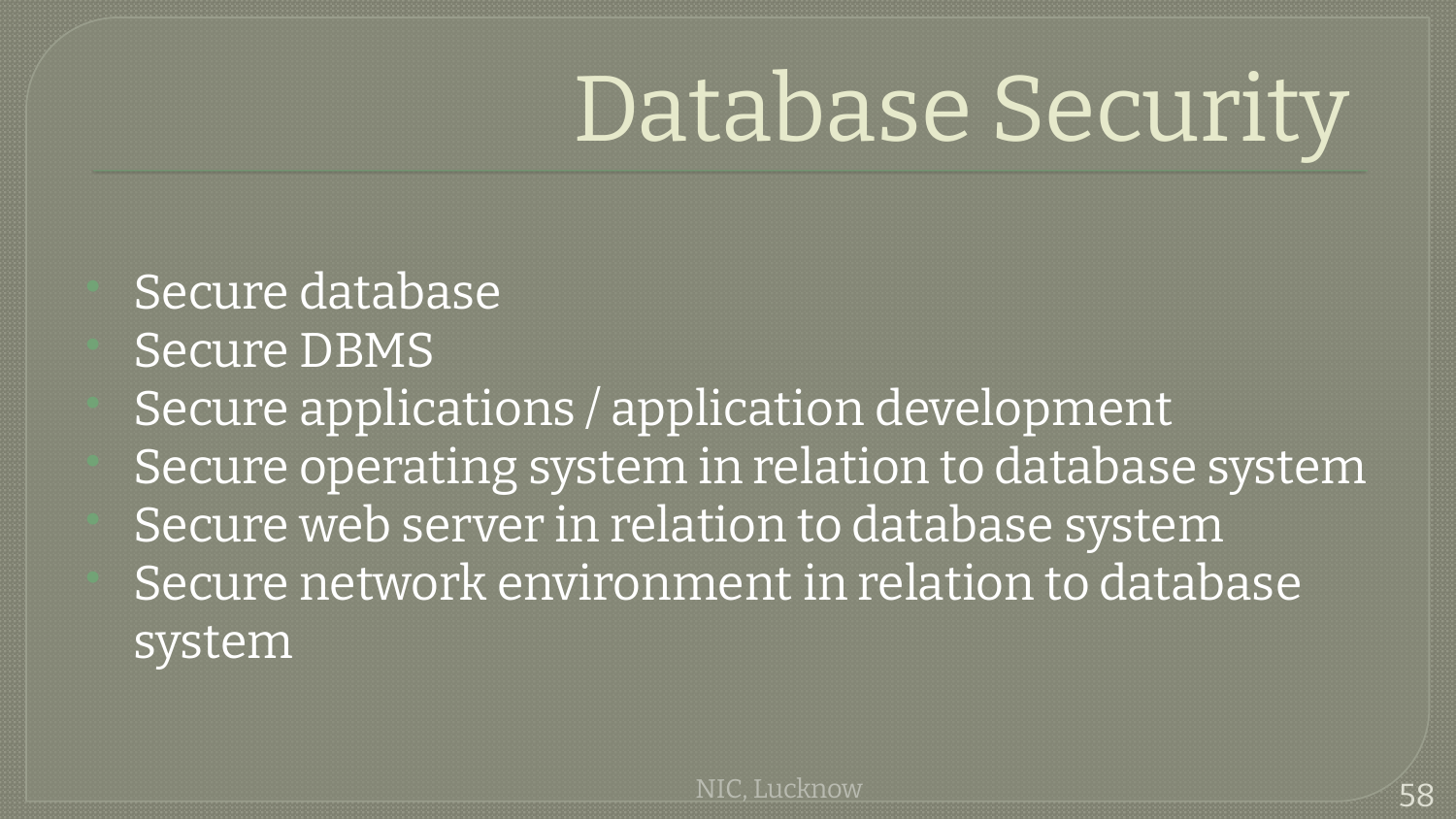

# Database Security
Secure database
Secure DBMS
Secure applications / application development
Secure operating system in relation to database system
Secure web server in relation to database system
Secure network environment in relation to database system
NIC, Lucknow
58